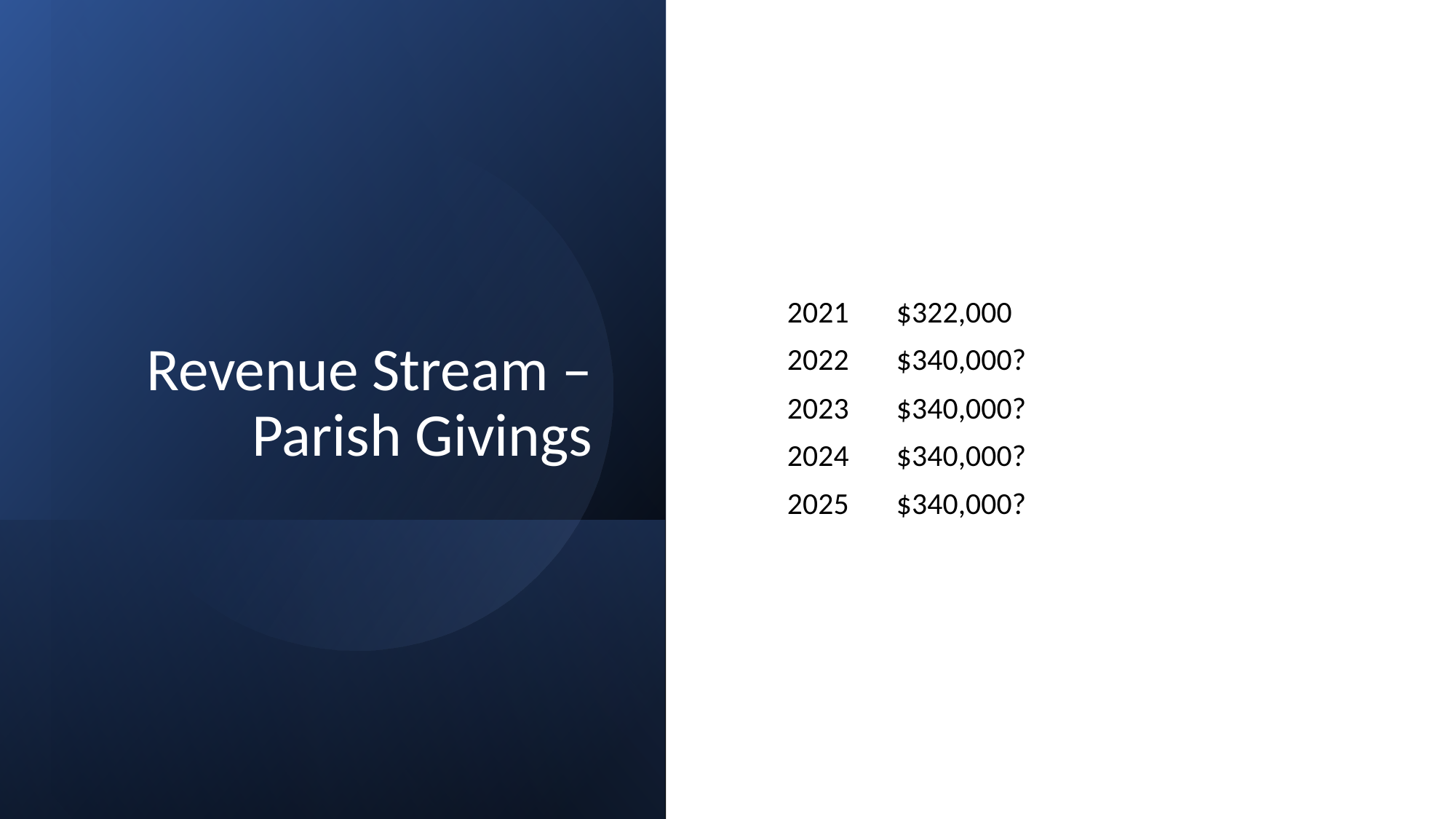

# Revenue Stream – Parish Givings

2021	$322,000
2022	$340,000?
2023	$340,000?
2024	$340,000?
2025	$340,000?